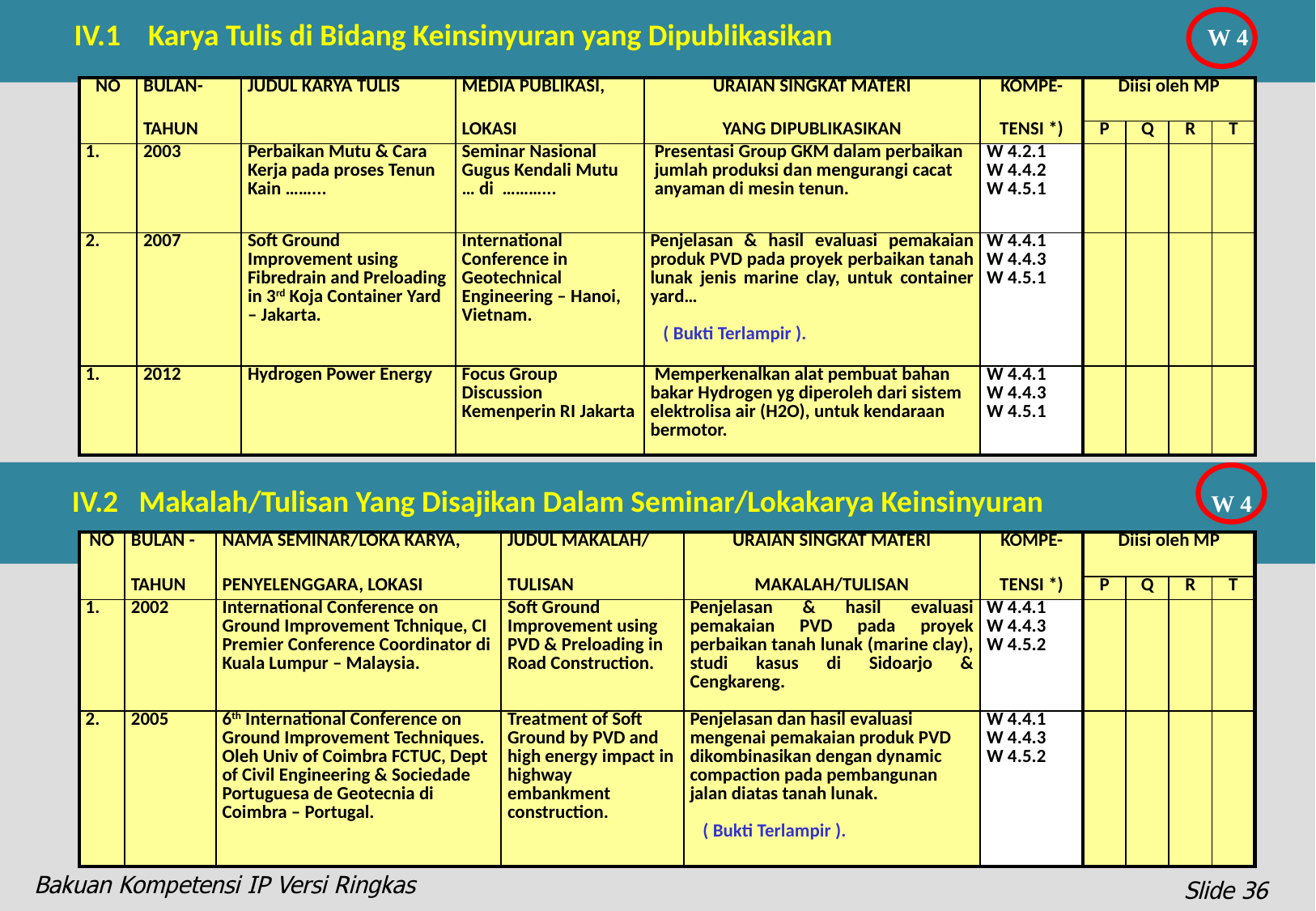

IV.1    Karya Tulis di Bidang Keinsinyuran yang Dipublikasikan		    	       W 4
| NO | BULAN- | JUDUL KARYA TULIS | MEDIA PUBLIKASI, | URAIAN SINGKAT MATERI | KOMPE- | Diisi oleh MP |  |  |  |
| --- | --- | --- | --- | --- | --- | --- | --- | --- | --- |
|  | TAHUN |  | LOKASI | YANG DIPUBLIKASIKAN | TENSI \*) | P | Q | R | T |
| 1. | 2003 | Perbaikan Mutu & Cara Kerja pada proses Tenun Kain ……... | Seminar Nasional Gugus Kendali Mutu … di ………... | Presentasi Group GKM dalam perbaikan jumlah produksi dan mengurangi cacat anyaman di mesin tenun. | W 4.2.1 W 4.4.2 W 4.5.1 |  |  |  |  |
| 2. | 2007 | Soft Ground Improvement using Fibredrain and Preloading in 3rd Koja Container Yard – Jakarta. | International Conference in Geotechnical Engineering – Hanoi, Vietnam. | Penjelasan & hasil evaluasi pemakaian produk PVD pada proyek perbaikan tanah lunak jenis marine clay, untuk container yard… ( Bukti Terlampir ). | W 4.4.1 W 4.4.3 W 4.5.1 |  |  |  |  |
| 1. | 2012 | Hydrogen Power Energy | Focus Group Discussion Kemenperin RI Jakarta | Memperkenalkan alat pembuat bahan bakar Hydrogen yg diperoleh dari sistem elektrolisa air (H2O), untuk kendaraan bermotor. | W 4.4.1 W 4.4.3 W 4.5.1 |  |  |  |  |

IV.2   Makalah/Tulisan Yang Disajikan Dalam Seminar/Lokakarya Keinsinyuran          	        W 4
| NO | BULAN - | NAMA SEMINAR/LOKA KARYA, | JUDUL MAKALAH/ | URAIAN SINGKAT MATERI | KOMPE- | Diisi oleh MP |  |  |  |
| --- | --- | --- | --- | --- | --- | --- | --- | --- | --- |
|  | TAHUN | PENYELENGGARA, LOKASI | TULISAN | MAKALAH/TULISAN | TENSI \*) | P | Q | R | T |
| 1. | 2002 | International Conference on Ground Improvement Tchnique, CI Premier Conference Coordinator di Kuala Lumpur – Malaysia. | Soft Ground Improvement using PVD & Preloading in Road Construction. | Penjelasan & hasil evaluasi pemakaian PVD pada proyek perbaikan tanah lunak (marine clay), studi kasus di Sidoarjo & Cengkareng. | W 4.4.1 W 4.4.3 W 4.5.2 |  |  |  |  |
| 2. | 2005 | 6th International Conference on Ground Improvement Techniques. Oleh Univ of Coimbra FCTUC, Dept of Civil Engineering & Sociedade Portuguesa de Geotecnia di Coimbra – Portugal. | Treatment of Soft Ground by PVD and high energy impact in highway embankment construction. | Penjelasan dan hasil evaluasi mengenai pemakaian produk PVD dikombinasikan dengan dynamic compaction pada pembangunan jalan diatas tanah lunak. ( Bukti Terlampir ). | W 4.4.1 W 4.4.3 W 4.5.2 |  |  |  |  |
Bakuan Kompetensi IP Versi Ringkas
Slide 36